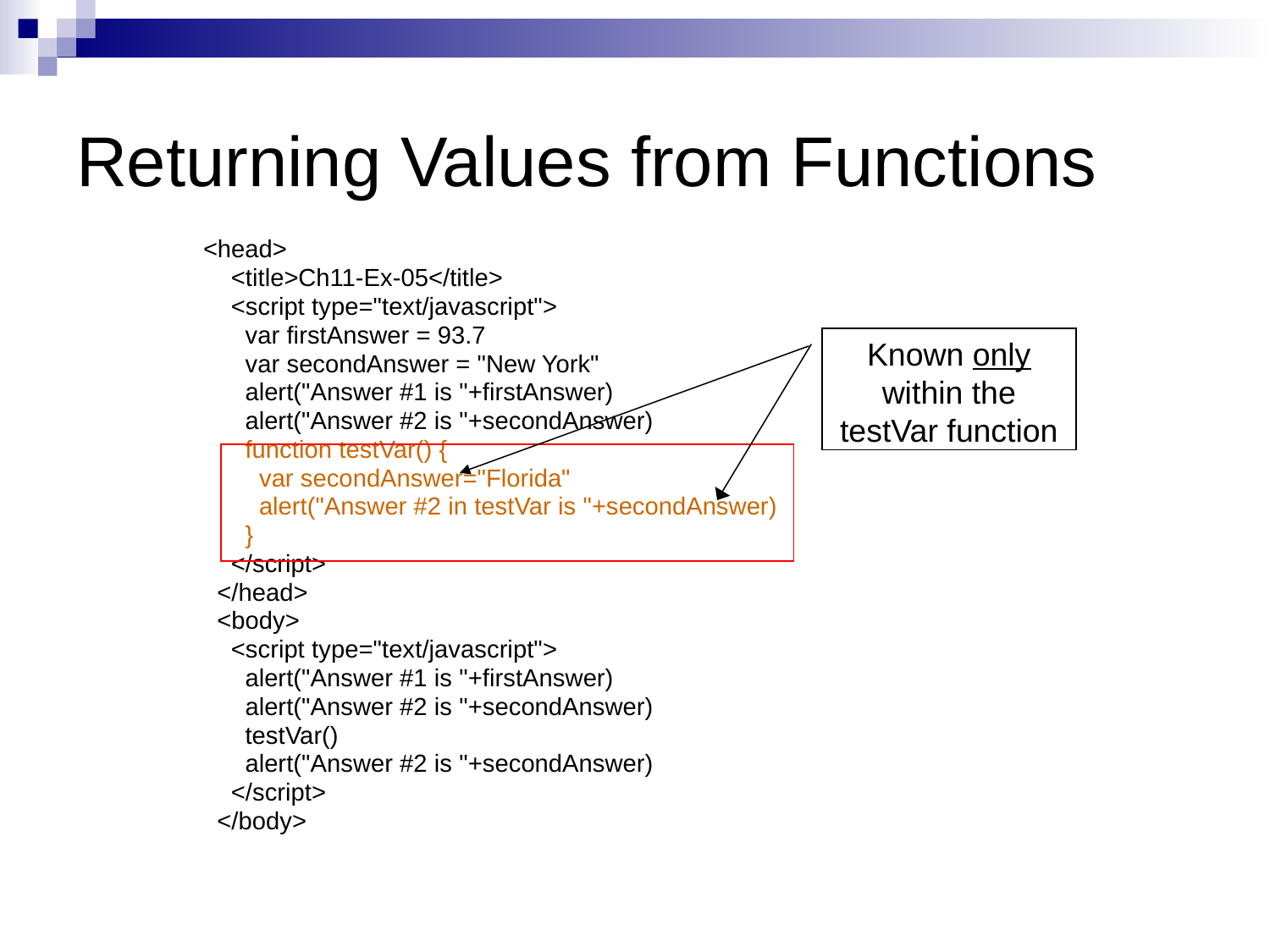

# Returning Values from Functions
<head>
    <title>Ch11-Ex-05</title>
    <script type="text/javascript">
      var firstAnswer = 93.7
      var secondAnswer = "New York"
      alert("Answer #1 is "+firstAnswer)
      alert("Answer #2 is "+secondAnswer)
      function testVar() {
        var secondAnswer="Florida"
        alert("Answer #2 in testVar is "+secondAnswer)
      }
    </script>
  </head>
  <body>
    <script type="text/javascript">
      alert("Answer #1 is "+firstAnswer)
      alert("Answer #2 is "+secondAnswer)
      testVar()
      alert("Answer #2 is "+secondAnswer)
    </script>
  </body>
Known only within the testVar function